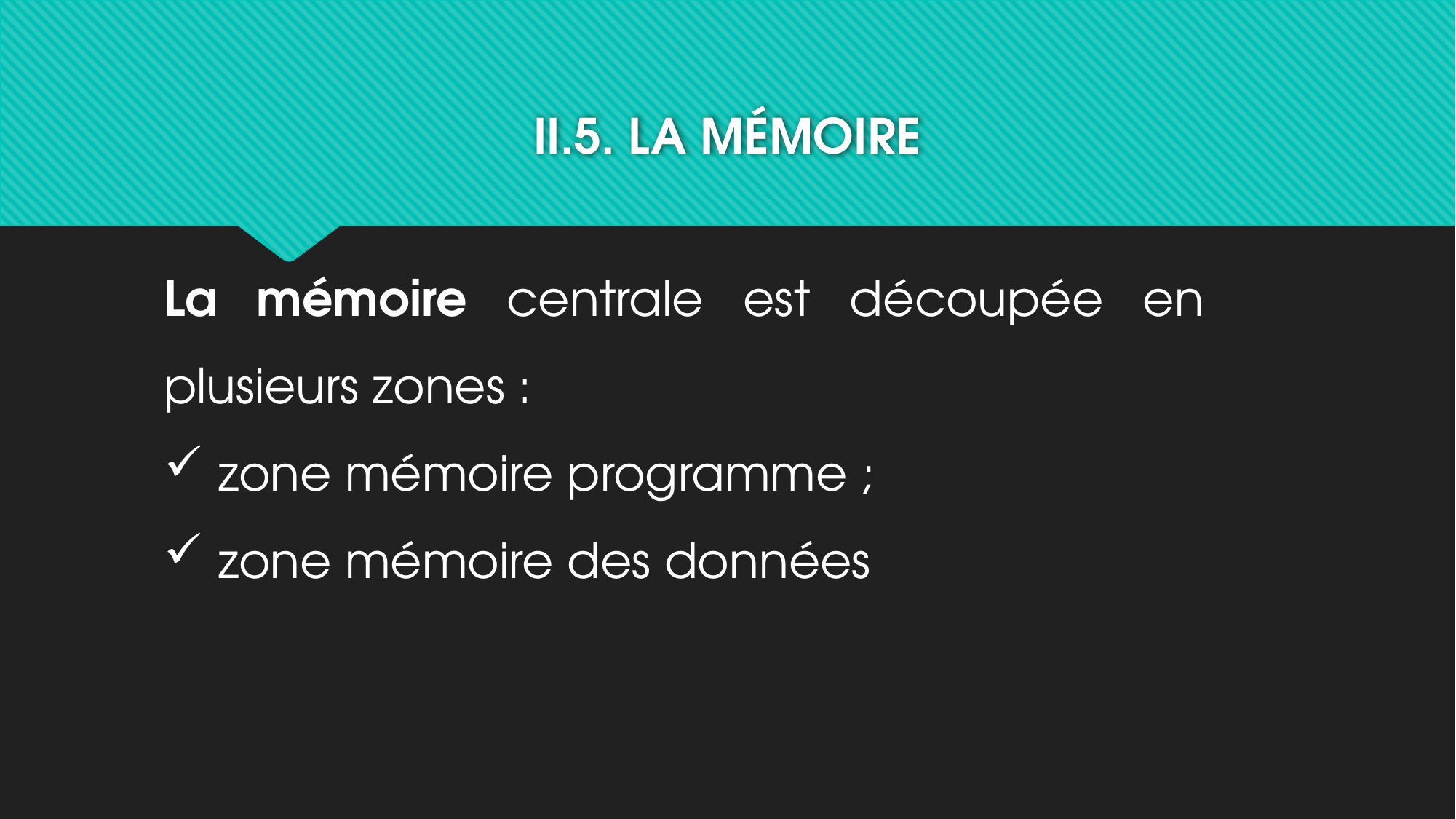

# II.5. LA MÉMOIRE
La mémoire centrale est découpée en plusieurs zones :
zone mémoire programme ;
zone mémoire des données